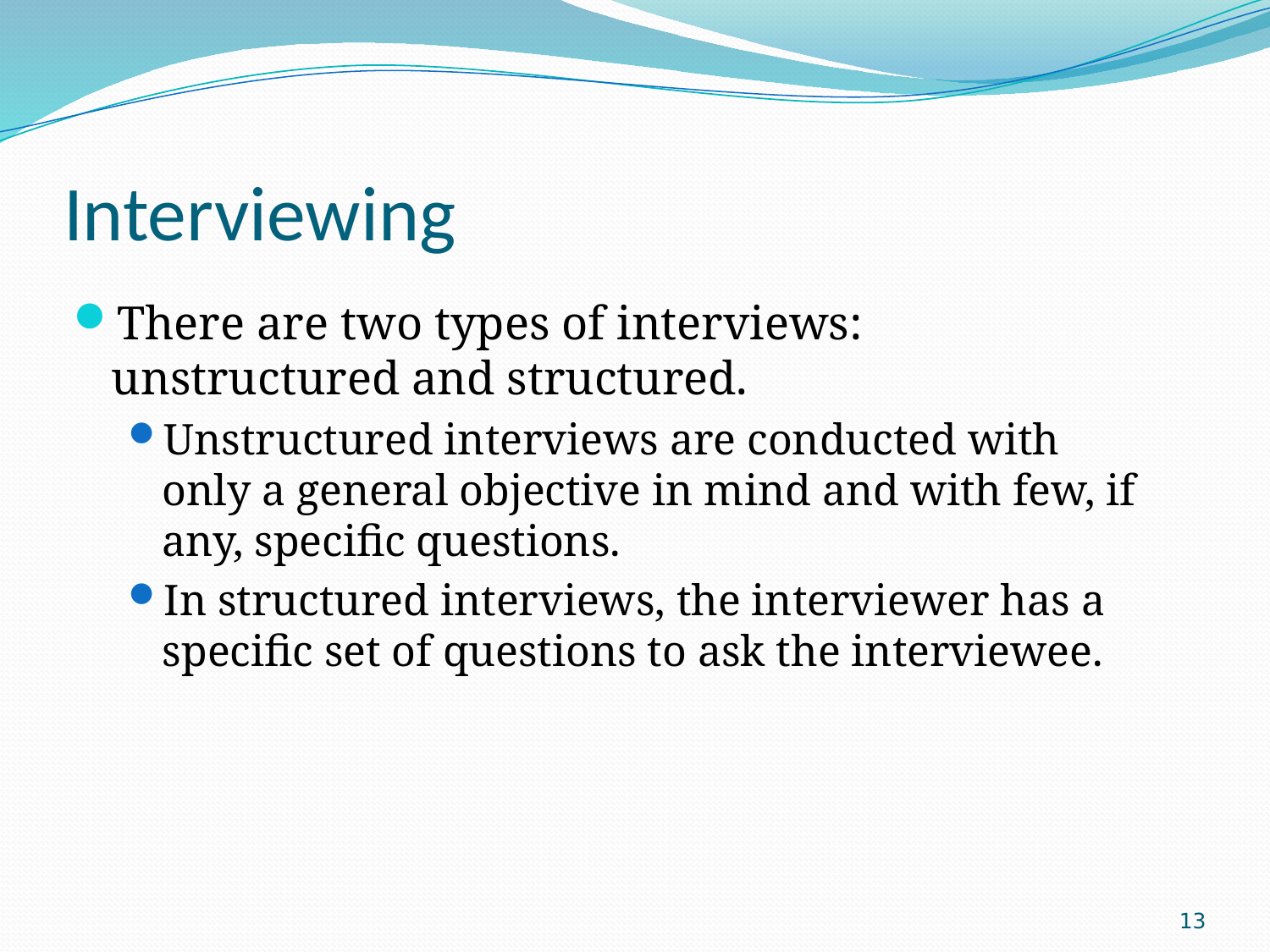

# Interviewing
There are two types of interviews: unstructured and structured.
Unstructured interviews are conducted with only a general objective in mind and with few, if any, specific questions.
In structured interviews, the interviewer has a specific set of questions to ask the interviewee.

13